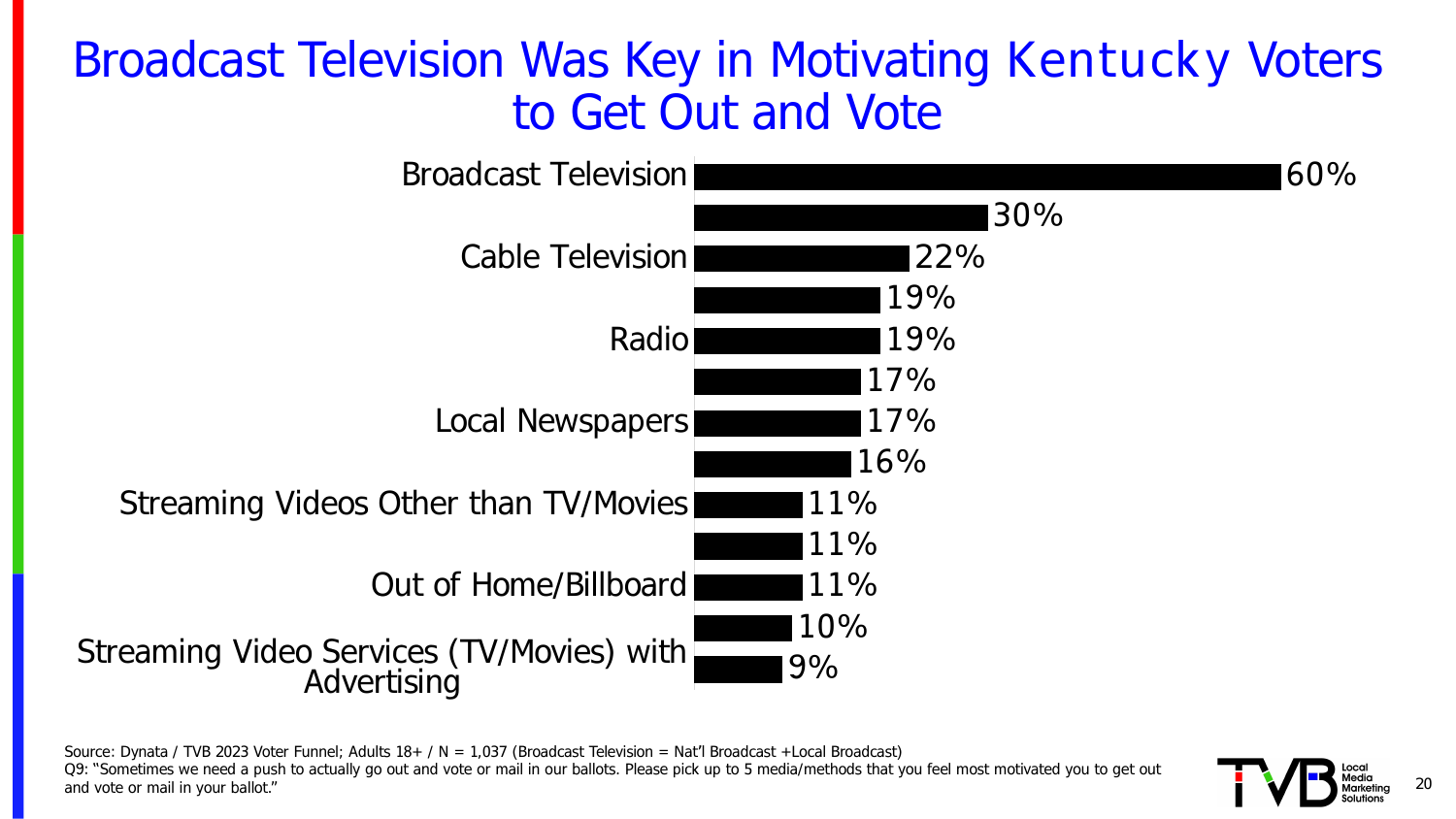

# Broadcast Television Was Key in Motivating Kentucky Voters to Get Out and Vote

### Chart

| Category | Series 1 |
|---|---|
| Streaming Video Services (TV/Movies) with Advertising | 0.09 |
| National Newspapers | 0.1 |
| Out of Home/Billboard | 0.11 |
| Email | 0.11 |
| Streaming Videos Other than TV/Movies | 0.11 |
| Public TV | 0.16 |
| Local Newspapers | 0.17 |
| Ads in the Mail | 0.17 |
| Radio | 0.19 |
| Text Messages | 0.19 |
| Cable Television | 0.22 |
| Social Media | 0.3 |
| Broadcast Television | 0.6 |
Source: Dynata / TVB 2023 Voter Funnel; Adults 18+ / N = 1,037 (Broadcast Television = Nat’l Broadcast +Local Broadcast)
Q9: “Sometimes we need a push to actually go out and vote or mail in our ballots. Please pick up to 5 media/methods that you feel most motivated you to get out and vote or mail in your ballot.”
20